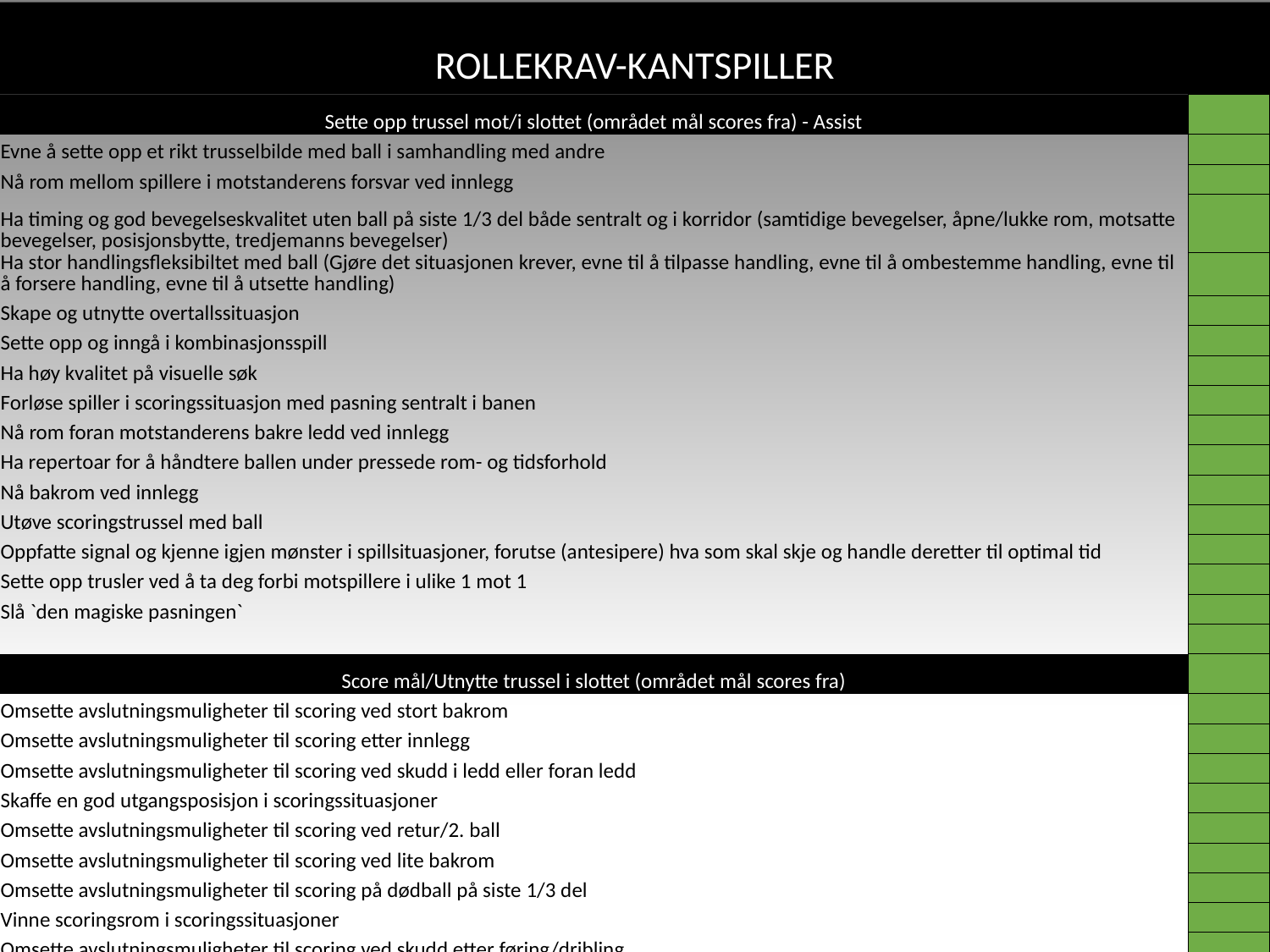

Rollekrav-kantspiller
| Sette opp trussel mot/i slottet (området mål scores fra) - Assist |  |
| --- | --- |
| Evne å sette opp et rikt trusselbilde med ball i samhandling med andre |  |
| Nå rom mellom spillere i motstanderens forsvar ved innlegg |  |
| Ha timing og god bevegelseskvalitet uten ball på siste 1/3 del både sentralt og i korridor (samtidige bevegelser, åpne/lukke rom, motsatte bevegelser, posisjonsbytte, tredjemanns bevegelser) |  |
| Ha stor handlingsfleksibiltet med ball (Gjøre det situasjonen krever, evne til å tilpasse handling, evne til å ombestemme handling, evne til å forsere handling, evne til å utsette handling) |  |
| Skape og utnytte overtallssituasjon |  |
| Sette opp og inngå i kombinasjonsspill |  |
| Ha høy kvalitet på visuelle søk |  |
| Forløse spiller i scoringssituasjon med pasning sentralt i banen |  |
| Nå rom foran motstanderens bakre ledd ved innlegg |  |
| Ha repertoar for å håndtere ballen under pressede rom- og tidsforhold |  |
| Nå bakrom ved innlegg |  |
| Utøve scoringstrussel med ball |  |
| Oppfatte signal og kjenne igjen mønster i spillsituasjoner, forutse (antesipere) hva som skal skje og handle deretter til optimal tid |  |
| Sette opp trusler ved å ta deg forbi motspillere i ulike 1 mot 1 |  |
| Slå `den magiske pasningen` |  |
|  |  |
| Score mål/Utnytte trussel i slottet (området mål scores fra) |  |
| Omsette avslutningsmuligheter til scoring ved stort bakrom |  |
| Omsette avslutningsmuligheter til scoring etter innlegg |  |
| Omsette avslutningsmuligheter til scoring ved skudd i ledd eller foran ledd |  |
| Skaffe en god utgangsposisjon i scoringssituasjoner |  |
| Omsette avslutningsmuligheter til scoring ved retur/2. ball |  |
| Omsette avslutningsmuligheter til scoring ved lite bakrom |  |
| Omsette avslutningsmuligheter til scoring på dødball på siste 1/3 del |  |
| Vinne scoringsrom i scoringssituasjoner |  |
| Omsette avslutningsmuligheter til scoring ved skudd etter føring/dribling |  |